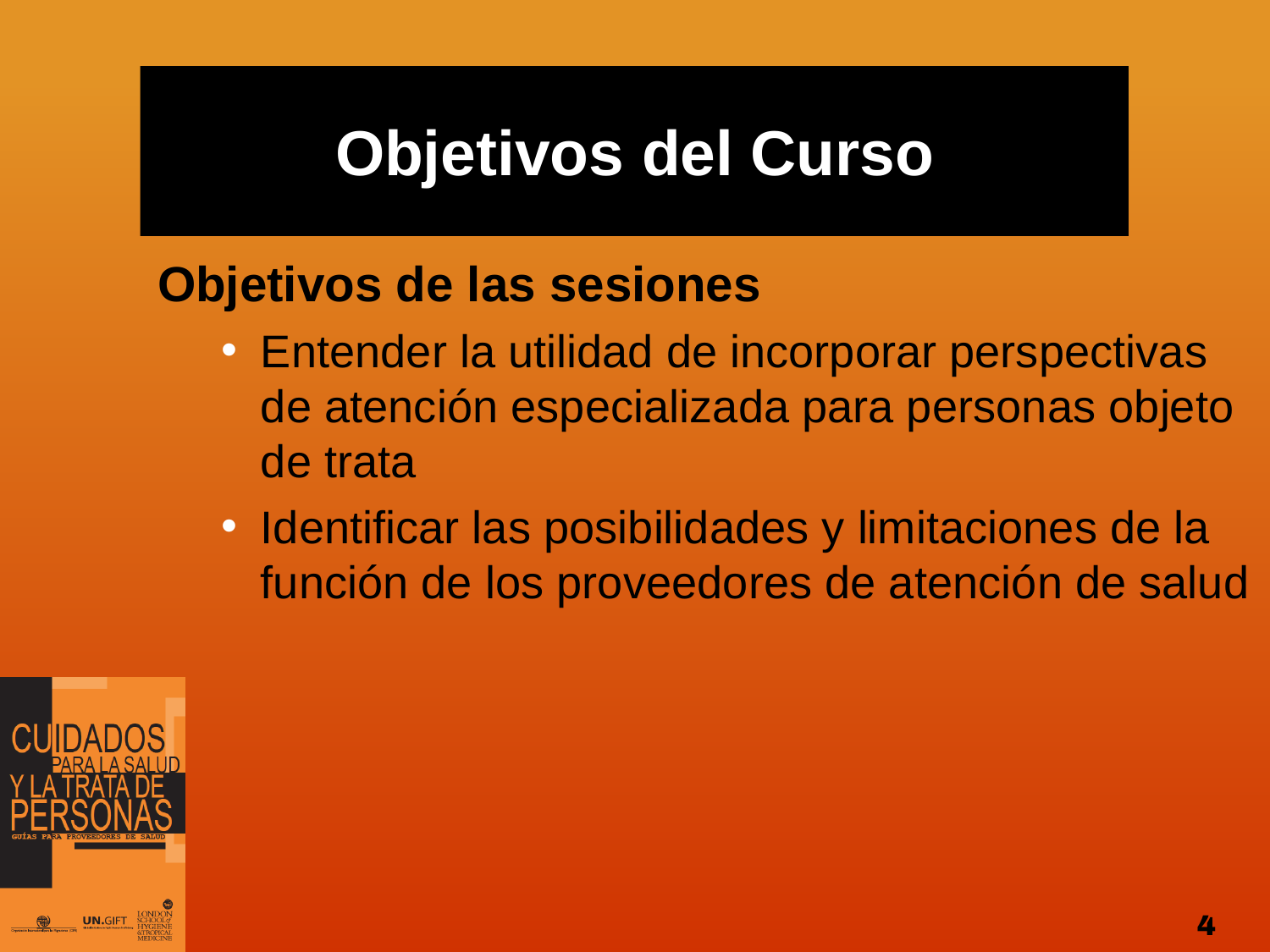

# Objetivos del Curso
Objetivos de las sesiones
Entender la utilidad de incorporar perspectivas de atención especializada para personas objeto de trata
Identificar las posibilidades y limitaciones de la función de los proveedores de atención de salud

4